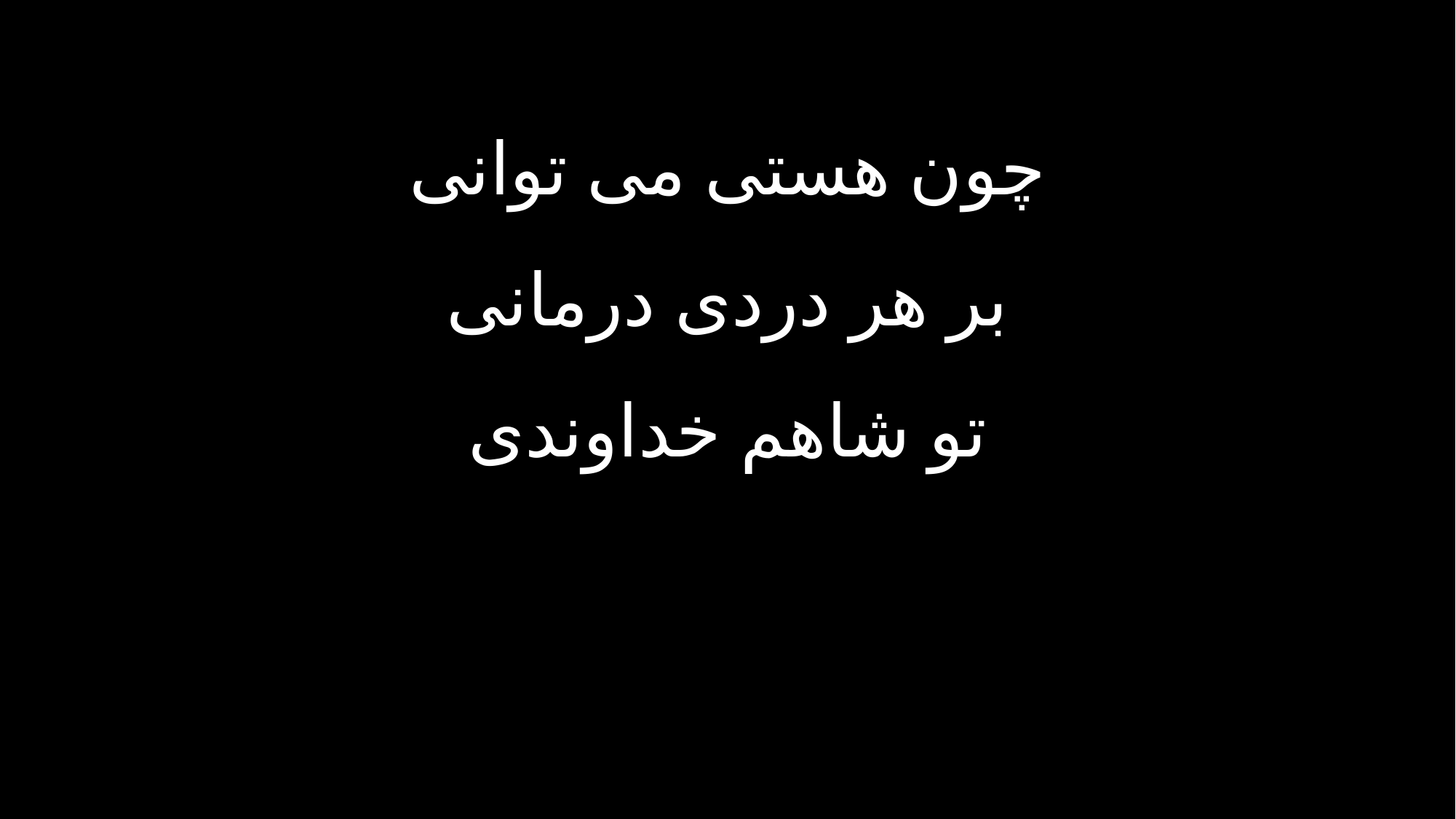

چون هستی می توانی
بر هر دردی درمانی
تو شاهم خداوندی